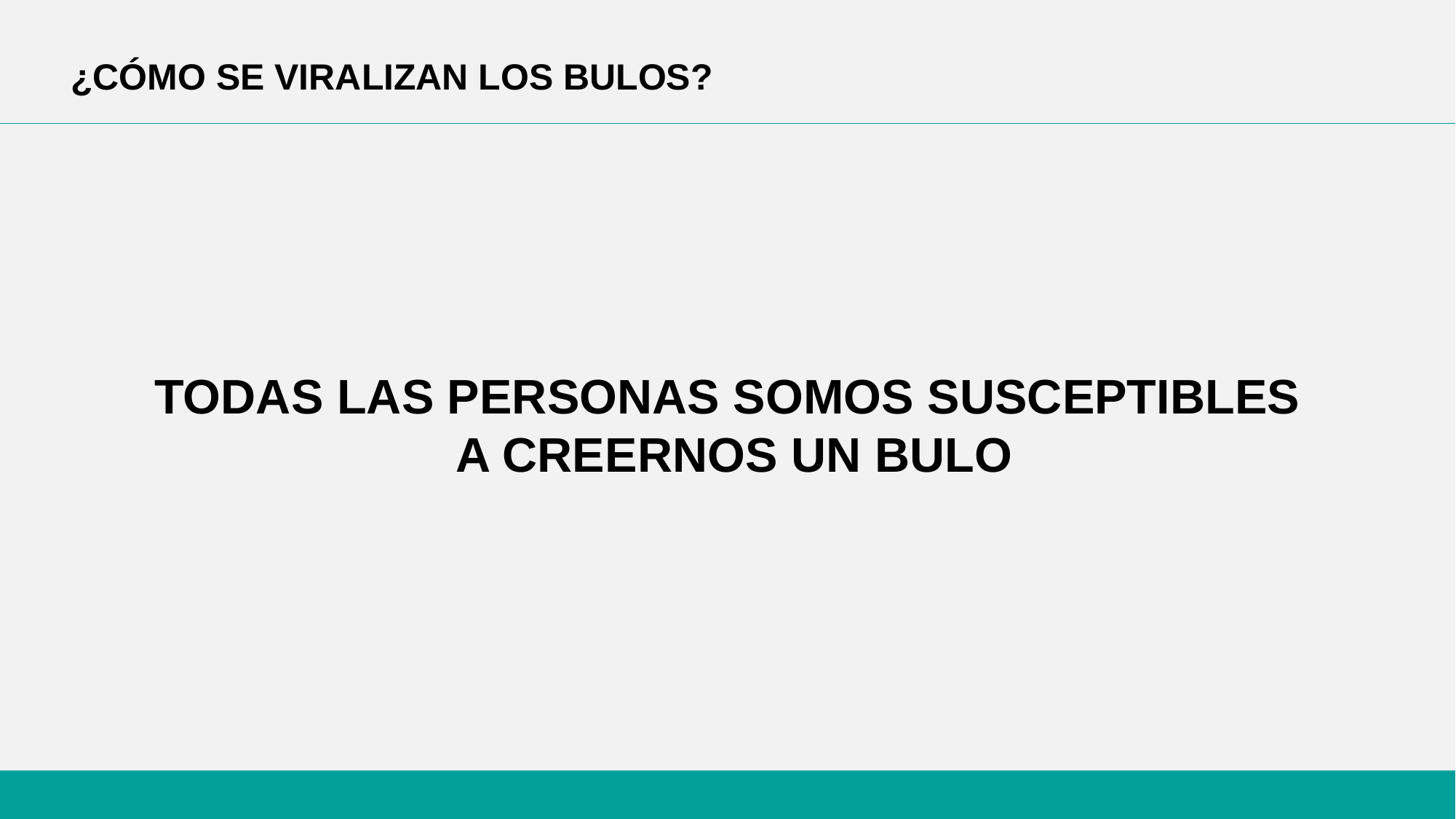

¿CÓMO SE VIRALIZAN LOS BULOS?
TODAS LAS PERSONAS SOMOS SUSCEPTIBLES
 A CREERNOS UN BULO